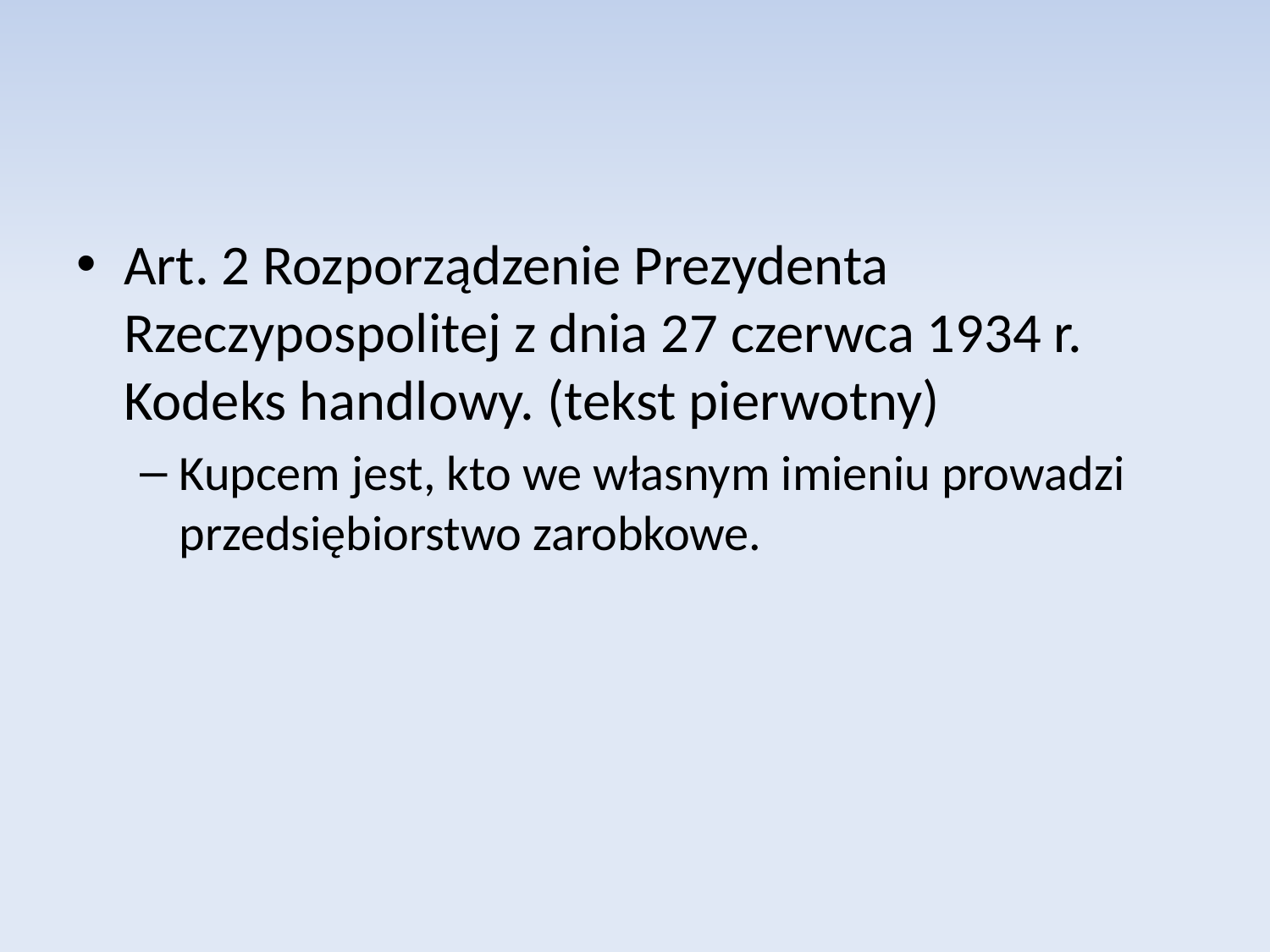

Art. 2 Rozporządzenie Prezydenta Rzeczypospolitej z dnia 27 czerwca 1934 r. Kodeks handlowy. (tekst pierwotny)
Kupcem jest, kto we własnym imieniu prowadzi przedsiębiorstwo zarobkowe.